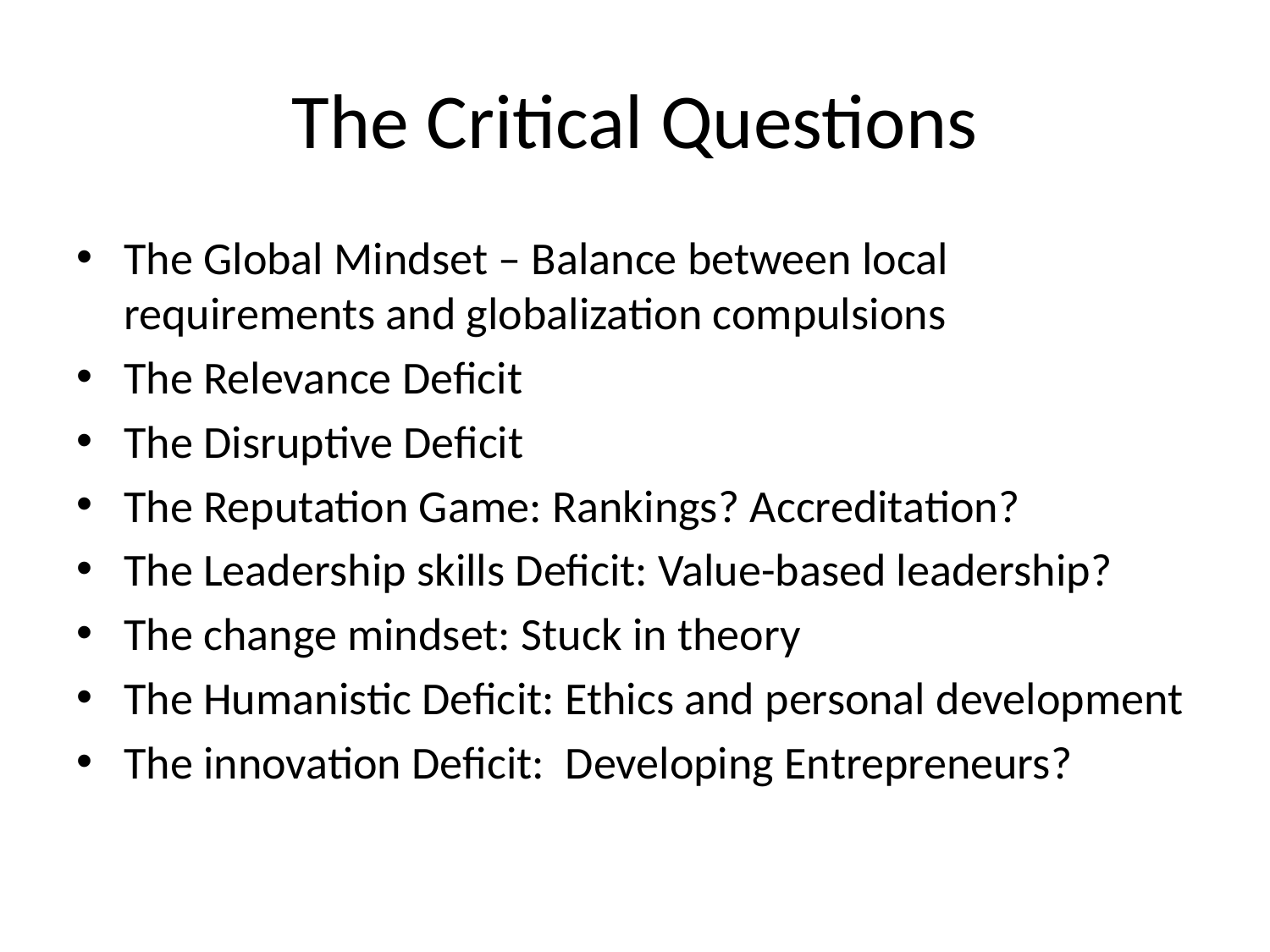

# The Critical Questions
The Global Mindset – Balance between local requirements and globalization compulsions
The Relevance Deficit
The Disruptive Deficit
The Reputation Game: Rankings? Accreditation?
The Leadership skills Deficit: Value-based leadership?
The change mindset: Stuck in theory
The Humanistic Deficit: Ethics and personal development
The innovation Deficit:  Developing Entrepreneurs?